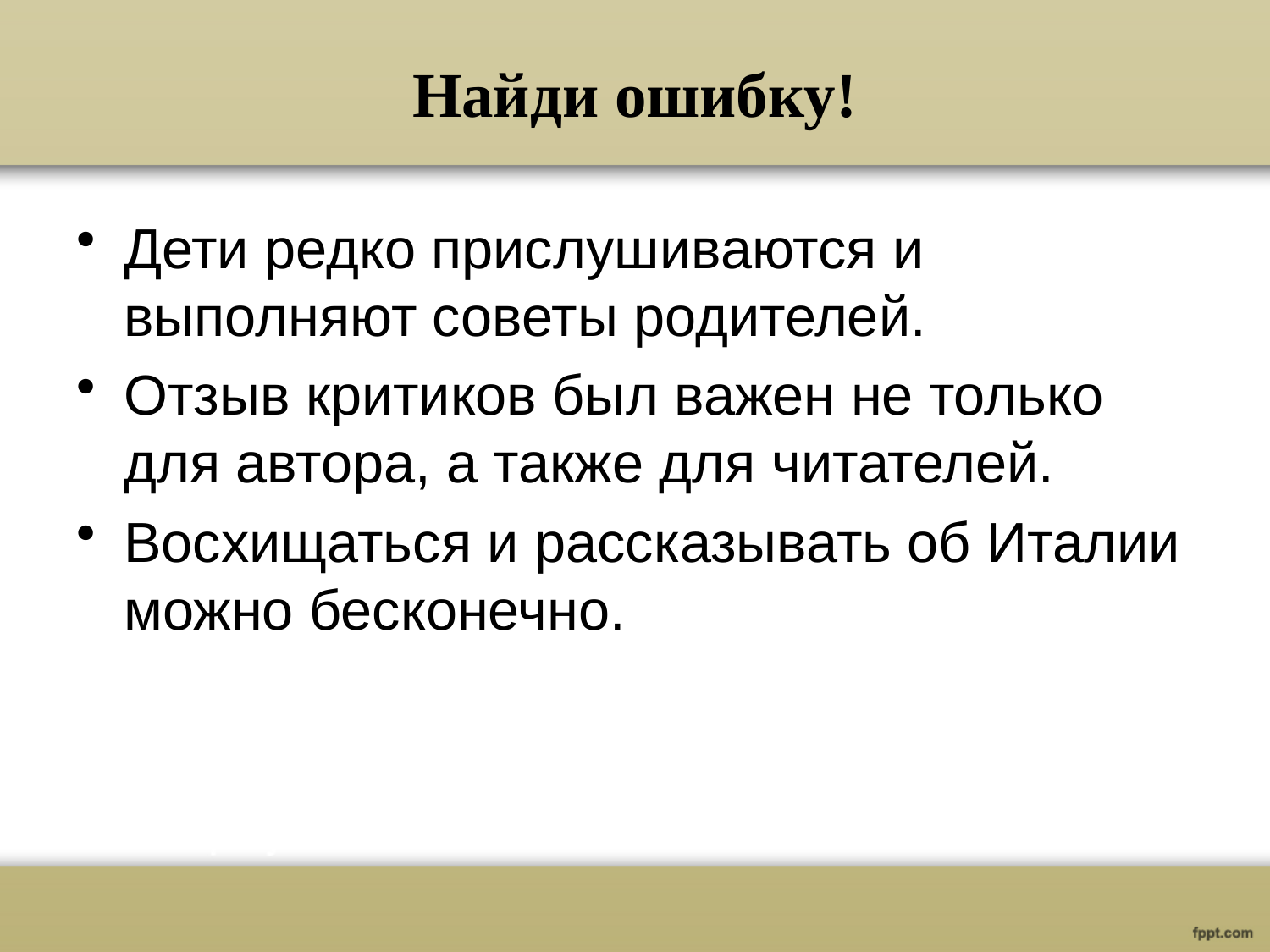

# Найди ошибку!
Дети редко прислушиваются и выполняют советы родителей.
Отзыв критиков был важен не только для автора, а также для читателей.
Восхищаться и рассказывать об Италии можно бесконечно.